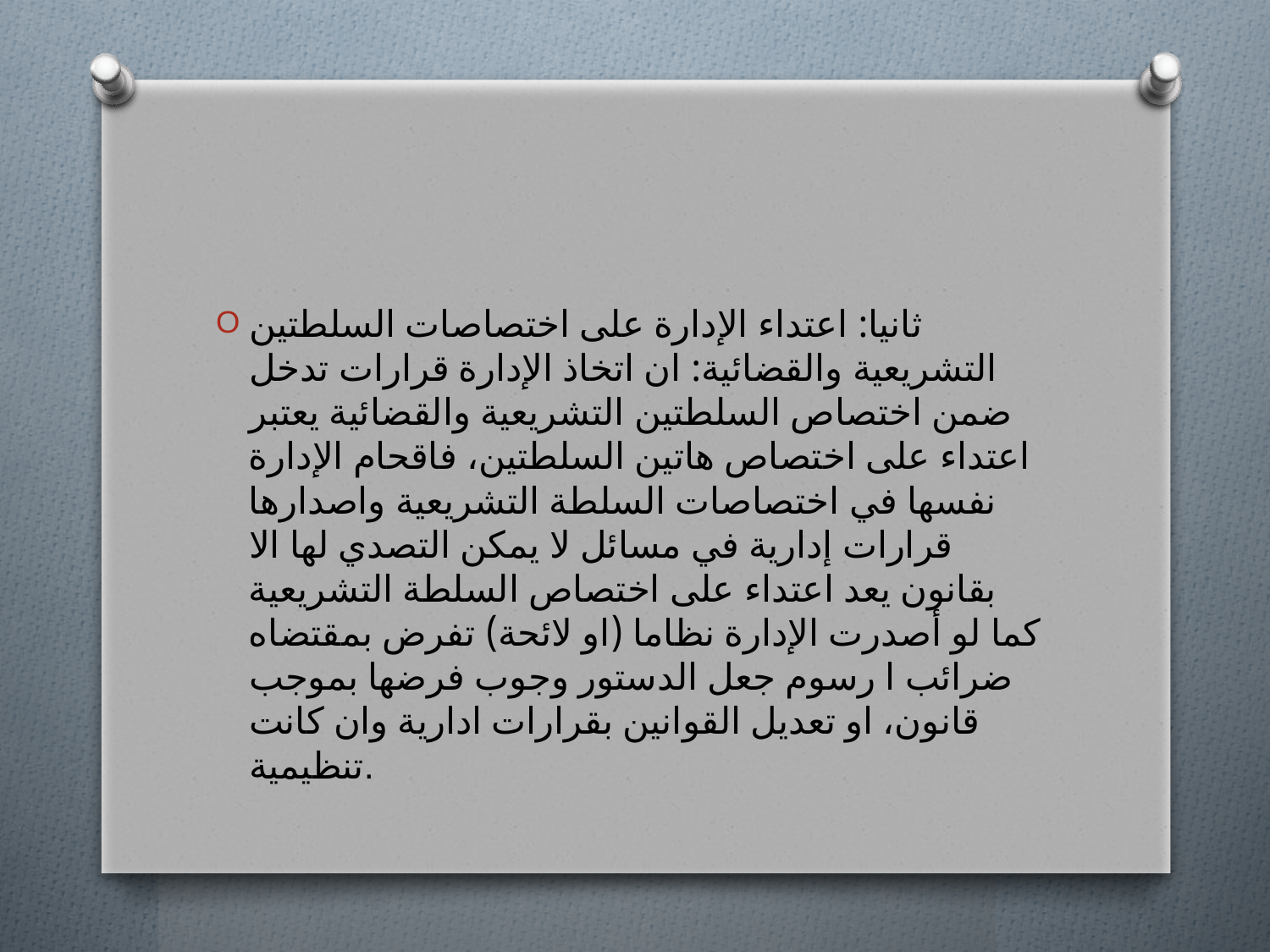

#
ثانيا: اعتداء الإدارة على اختصاصات السلطتين التشريعية والقضائية: ان اتخاذ الإدارة قرارات تدخل ضمن اختصاص السلطتين التشريعية والقضائية يعتبر اعتداء على اختصاص هاتين السلطتين، فاقحام الإدارة نفسها في اختصاصات السلطة التشريعية واصدارها قرارات إدارية في مسائل لا يمكن التصدي لها الا بقانون يعد اعتداء على اختصاص السلطة التشريعية كما لو أصدرت الإدارة نظاما (او لائحة) تفرض بمقتضاه ضرائب ا رسوم جعل الدستور وجوب فرضها بموجب قانون، او تعديل القوانين بقرارات ادارية وان كانت تنظيمية.